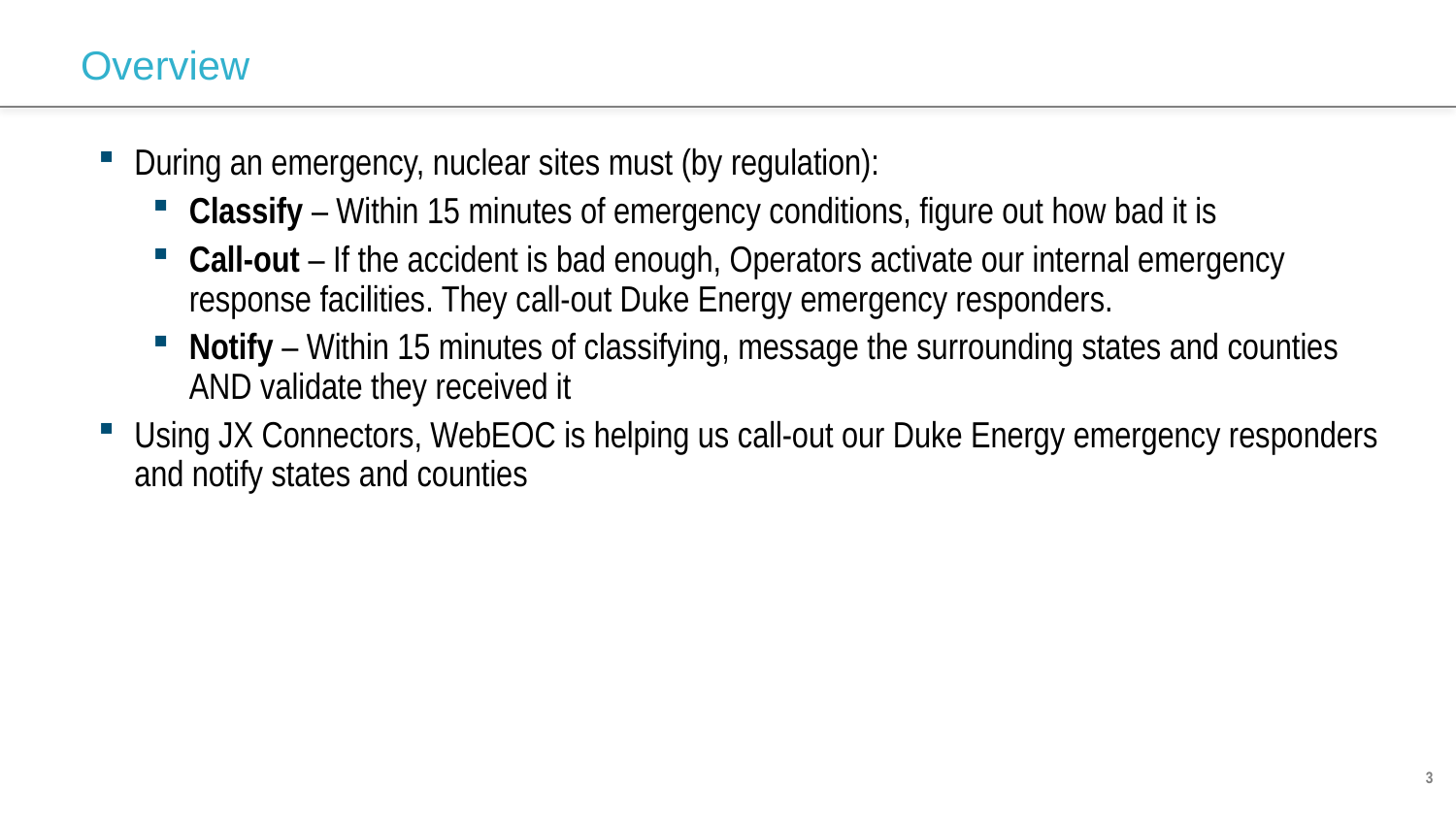

# Overview
During an emergency, nuclear sites must (by regulation):
Classify – Within 15 minutes of emergency conditions, figure out how bad it is
Call-out – If the accident is bad enough, Operators activate our internal emergency response facilities. They call-out Duke Energy emergency responders.
Notify – Within 15 minutes of classifying, message the surrounding states and counties AND validate they received it
Using JX Connectors, WebEOC is helping us call-out our Duke Energy emergency responders and notify states and counties
3